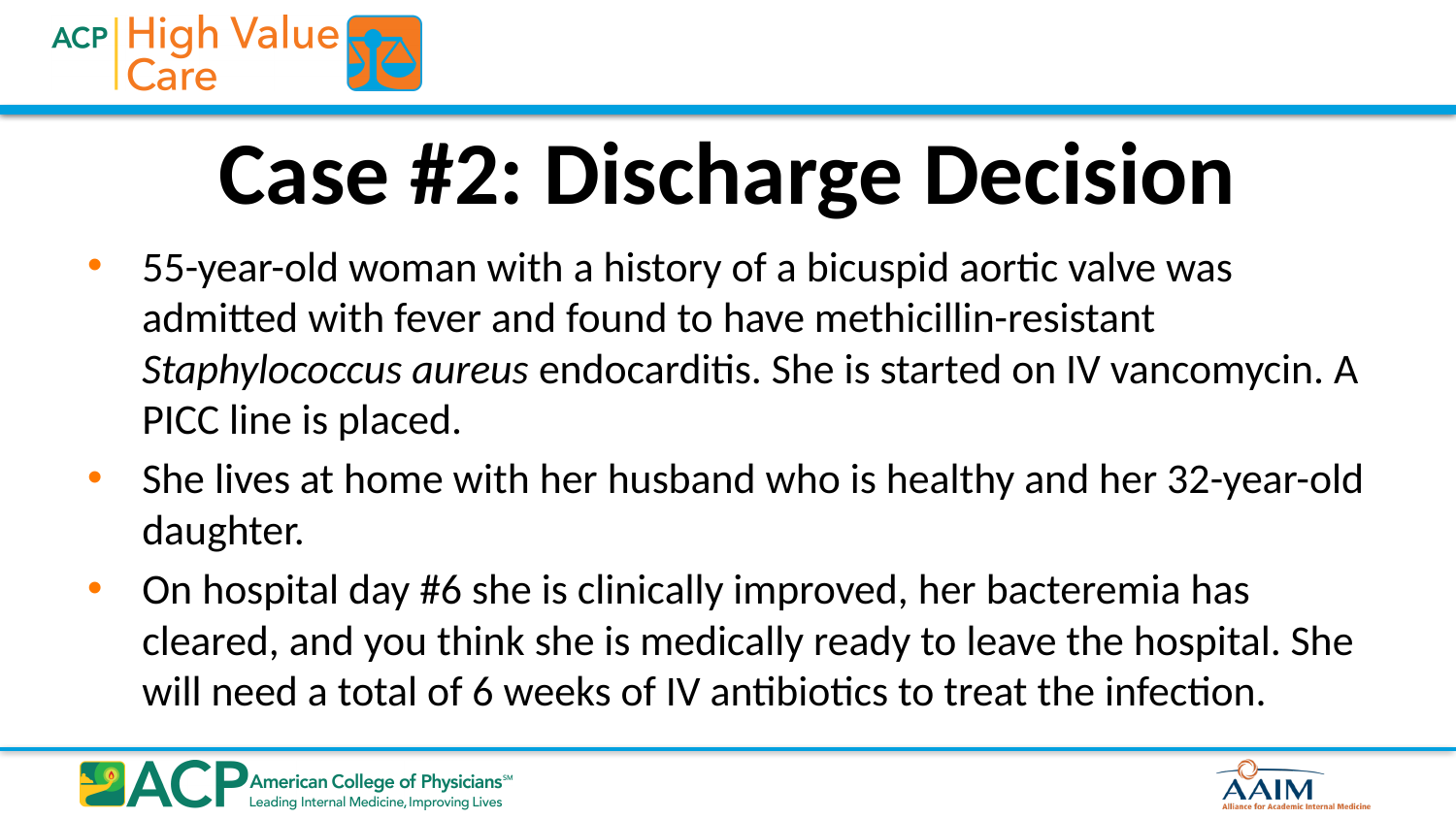

# Case #2: Discharge Decision
55-year-old woman with a history of a bicuspid aortic valve was admitted with fever and found to have methicillin-resistant Staphylococcus aureus endocarditis. She is started on IV vancomycin. A PICC line is placed.
She lives at home with her husband who is healthy and her 32-year-old daughter.
On hospital day #6 she is clinically improved, her bacteremia has cleared, and you think she is medically ready to leave the hospital. She will need a total of 6 weeks of IV antibiotics to treat the infection.